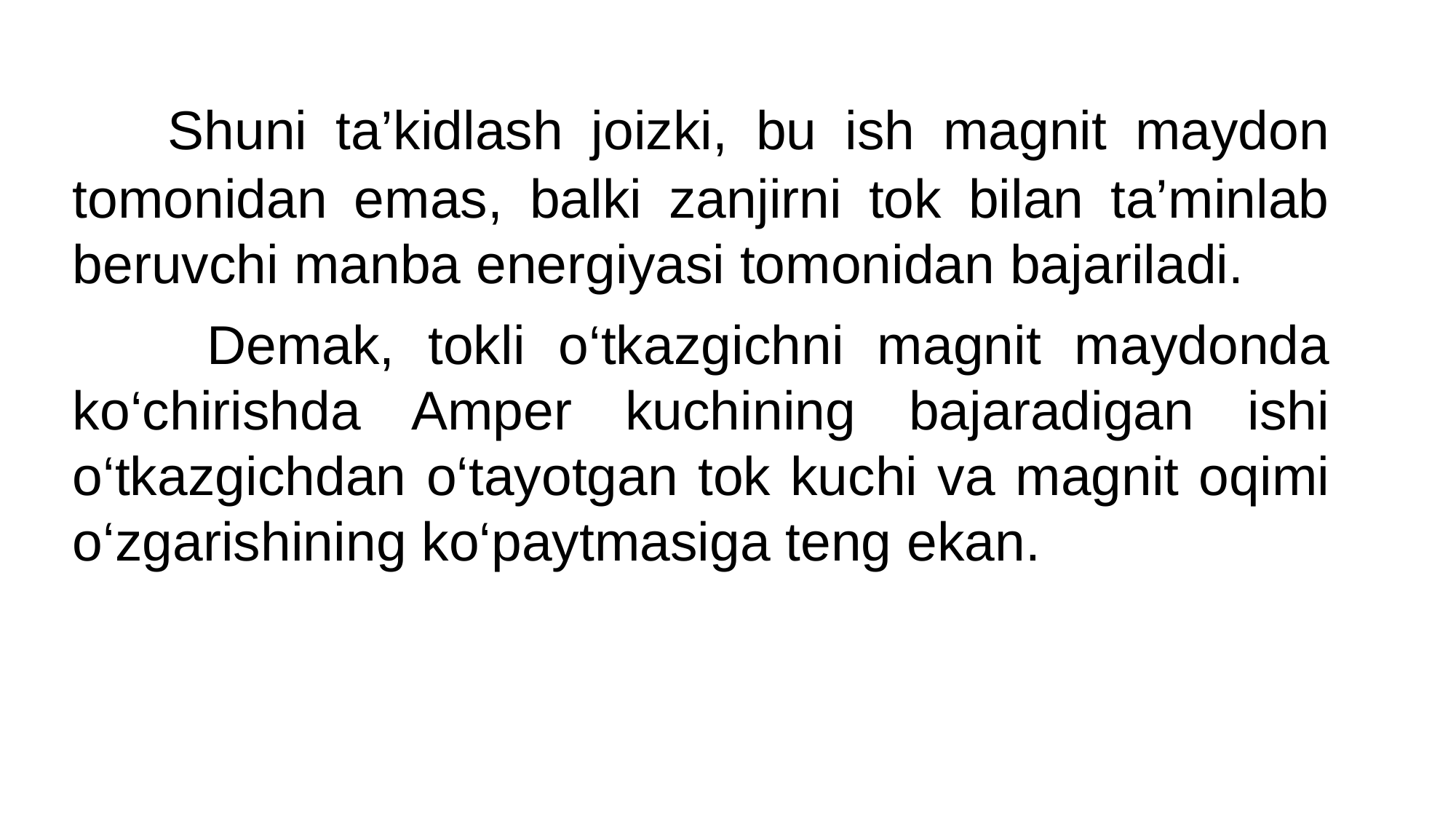

Shuni ta’kidlash joizki, bu ish magnit maydon tomonidan emas, balki zanjirni tok bilan ta’minlab beruvchi manba energiyasi tomonidan bajariladi.
    Demak, tokli o‘tkazgichni magnit maydonda ko‘chirishda Amper kuchining bajaradigan ishi o‘tkazgichdan o‘tayotgan tok kuchi va magnit oqimi o‘zgarishining ko‘paytmasiga teng ekan.